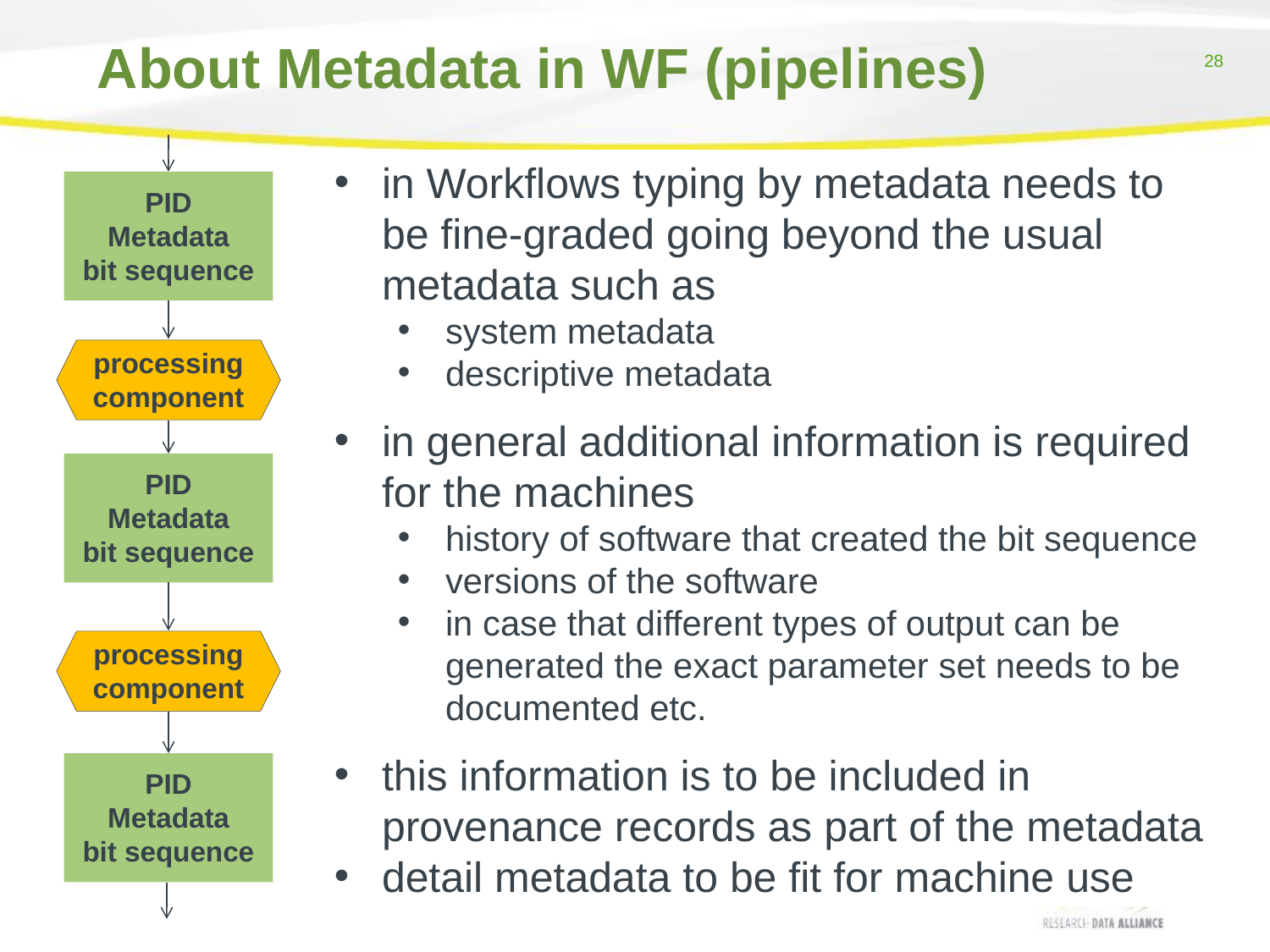

# About Metadata in WF (pipelines)
in Workflows typing by metadata needs to be fine-graded going beyond the usual metadata such as
system metadata
descriptive metadata

in general additional information is required for the machines
history of software that created the bit sequence
versions of the software
in case that different types of output can be generated the exact parameter set needs to be documented etc.

this information is to be included in provenance records as part of the metadata
detail metadata to be fit for machine use

PID
Metadata
bit sequence
processing
component

PID
Metadata
bit sequence
processing
component

PID
Metadata
bit sequence